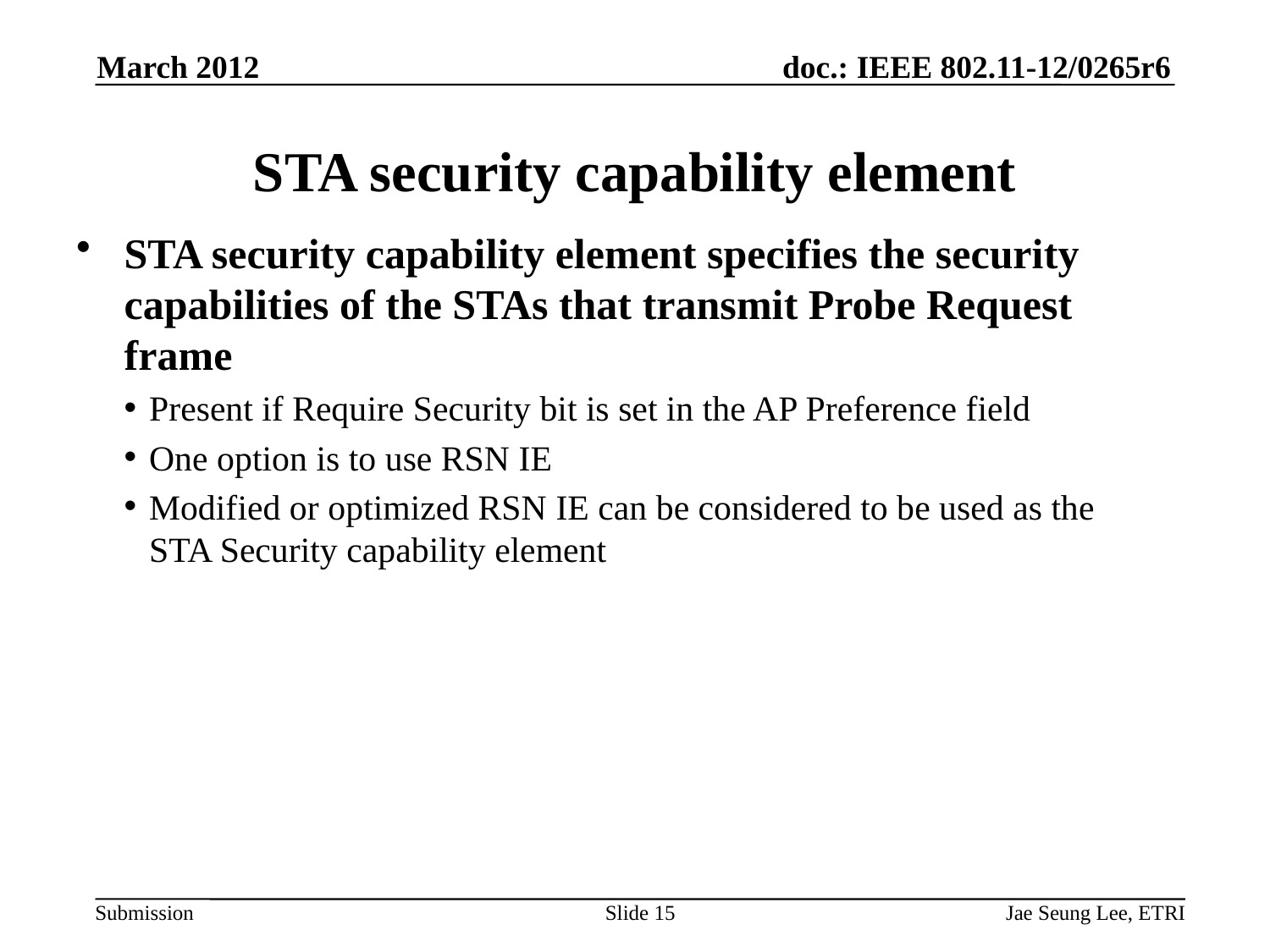

March 2012
# STA security capability element

STA security capability element specifies the security capabilities of the STAs that transmit Probe Request frame
Present if Require Security bit is set in the AP Preference field
One option is to use RSN IE
Modified or optimized RSN IE can be considered to be used as the  STA Security capability element

Slide 15
Jae Seung Lee, ETRI